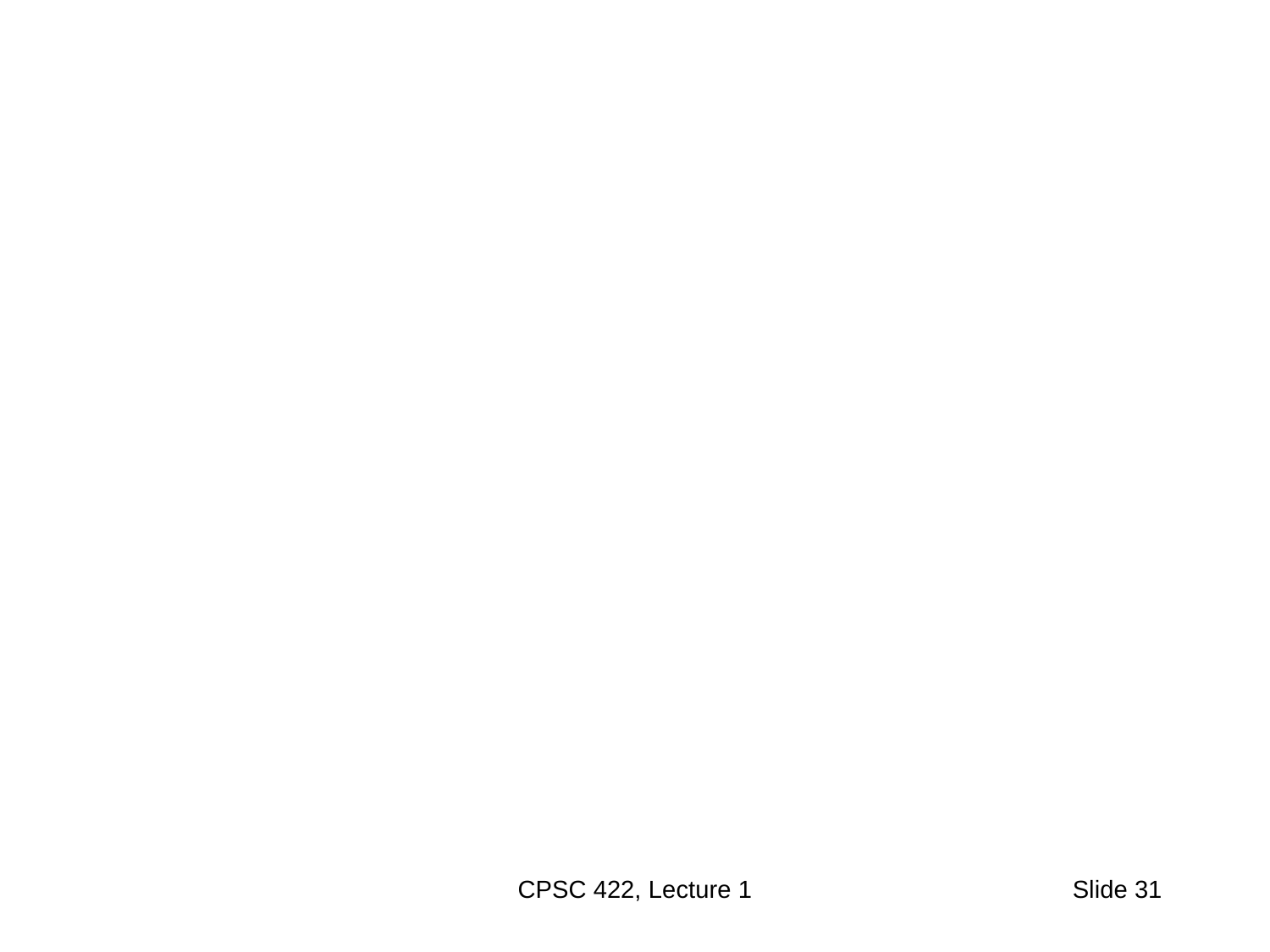

#

CPSC 422, Lecture 1
Slide 31